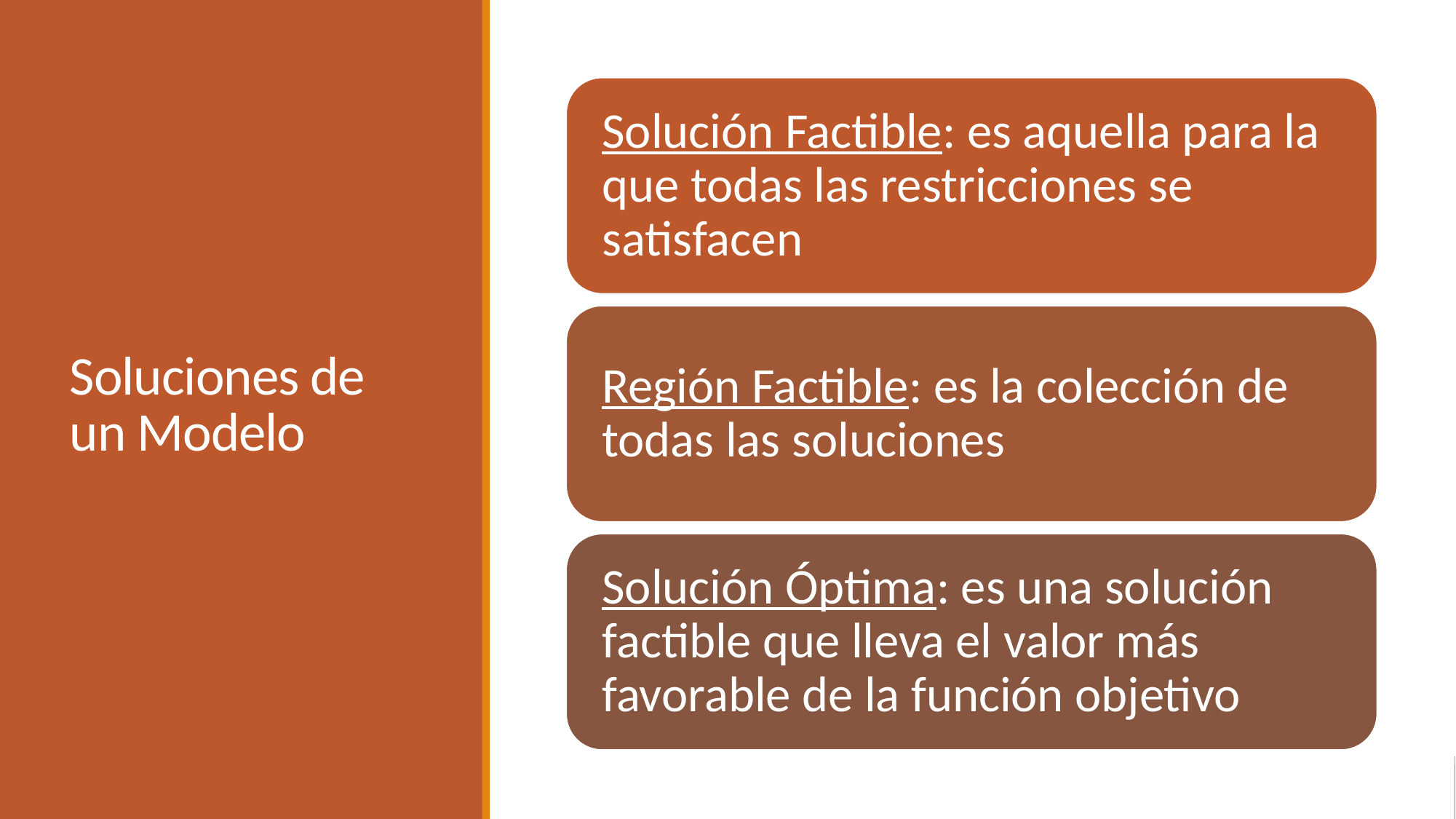

# Soluciones de un Modelo
Solución Factible: es aquella para la que todas las restricciones se satisfacen
Región Factible: es la colección de todas las soluciones
Solución Óptima: es una solución factible que lleva el valor más favorable de la función objetivo